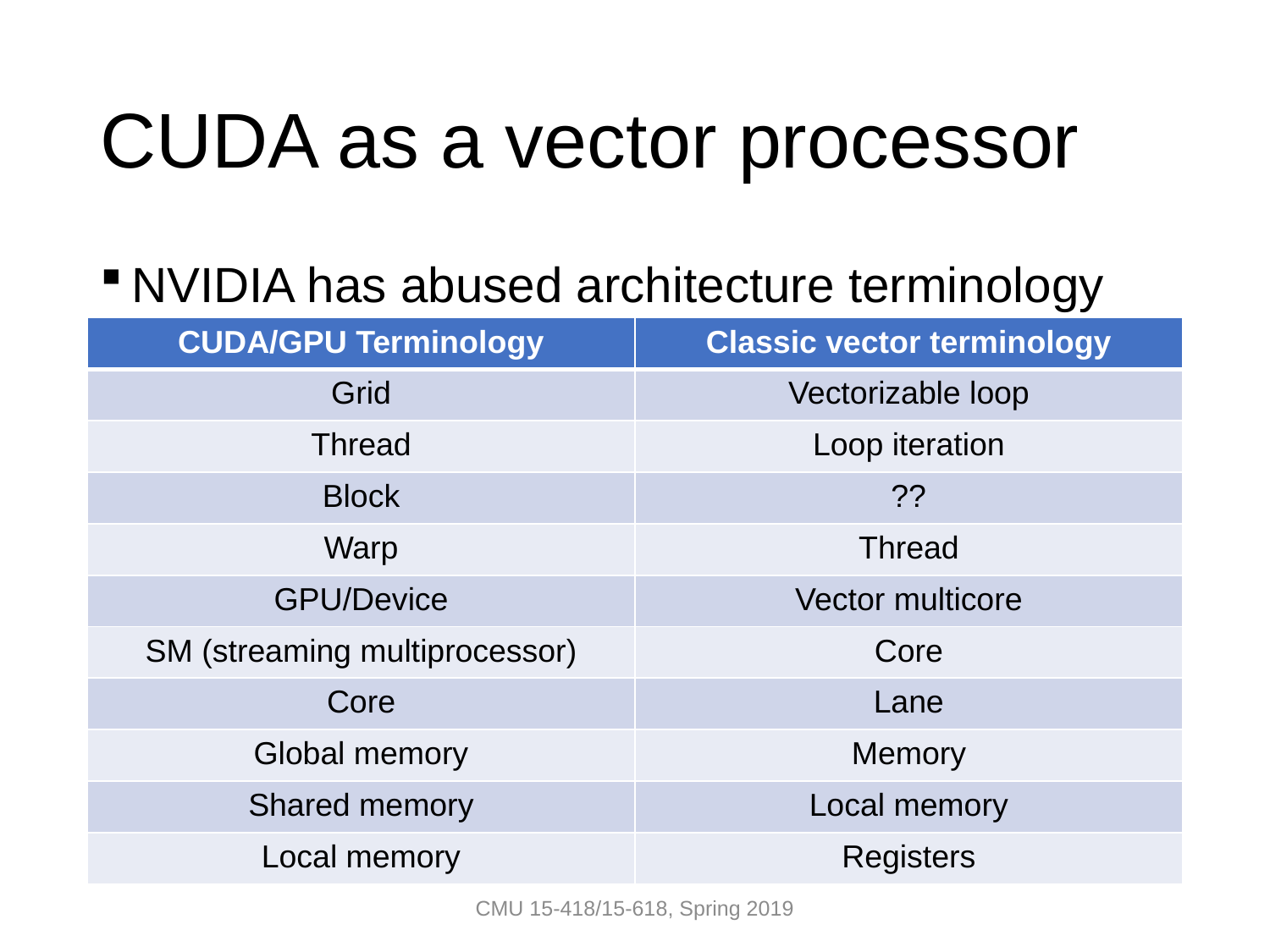

# CUDA as a vector processor
NVIDIA has abused architecture terminology badly

| CUDA/GPU Terminology | Classic vector terminology |
| --- | --- |
| Grid | Vectorizable loop |
| Thread | Loop iteration |
| Block | ?? |
| Warp | Thread |
| GPU/Device | Vector multicore |
| SM (streaming multiprocessor) | Core |
| Core | Lane |
| Global memory | Memory |
| Shared memory | Local memory |
| Local memory | Registers |
CMU 15-418/15-618, Spring 2019